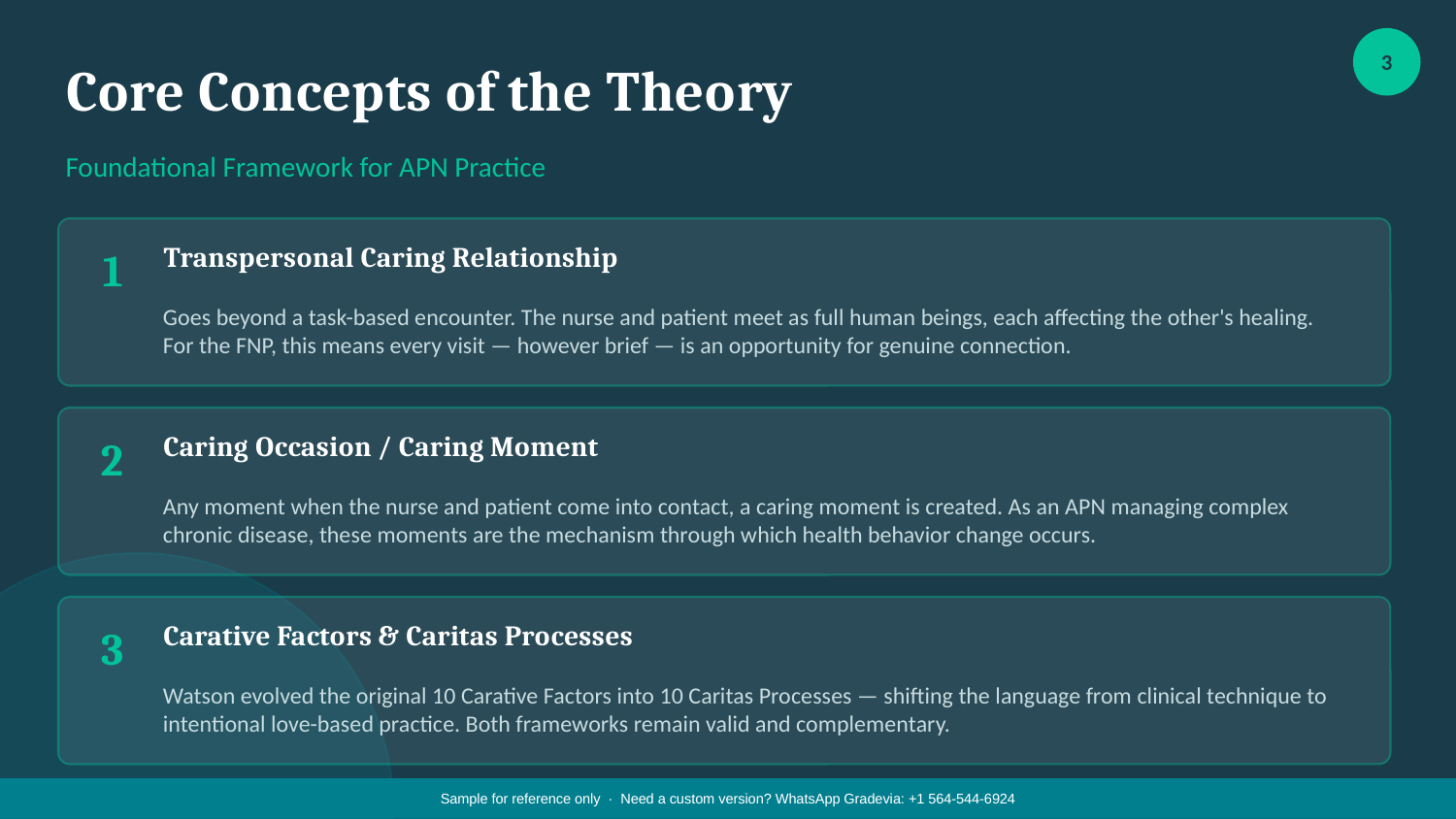

3
Core Concepts of the Theory
Foundational Framework for APN Practice

Transpersonal Caring Relationship
1
Goes beyond a task-based encounter. The nurse and patient meet as full human beings, each affecting the other's healing. For the FNP, this means every visit — however brief — is an opportunity for genuine connection.

Caring Occasion / Caring Moment
2
Any moment when the nurse and patient come into contact, a caring moment is created. As an APN managing complex chronic disease, these moments are the mechanism through which health behavior change occurs.

Carative Factors & Caritas Processes
3
Watson evolved the original 10 Carative Factors into 10 Caritas Processes — shifting the language from clinical technique to intentional love-based practice. Both frameworks remain valid and complementary.
Sample for reference only  ·  Need a custom version? WhatsApp Gradevia: +1 564-544-6924
Sample for reference only  ·  Need a custom version? WhatsApp Gradevia: +1 564-544-6924